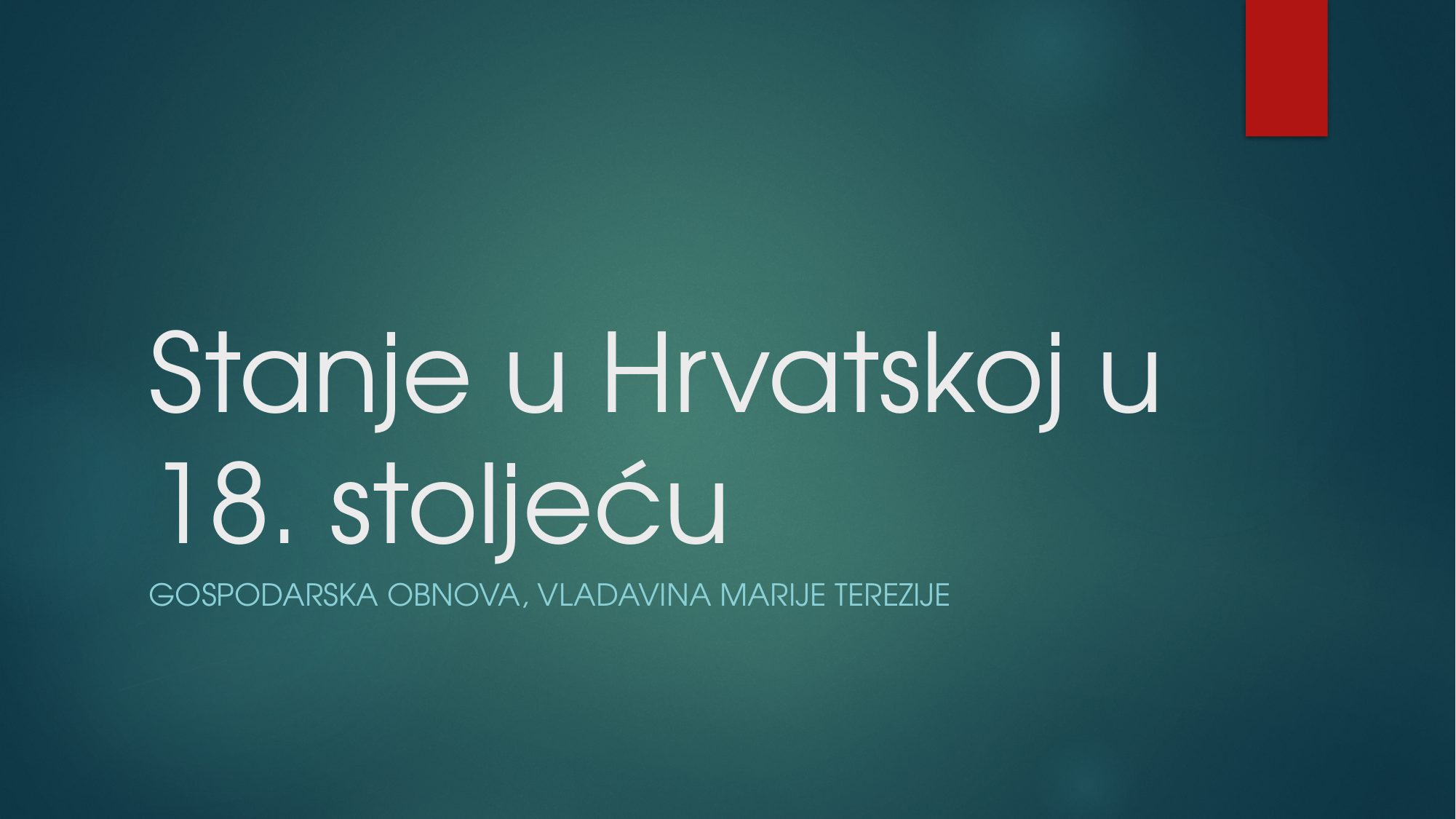

# Stanje u Hrvatskoj u 18. stoljeću
Gospodarska Obnova, Vladavina Marije terezijE